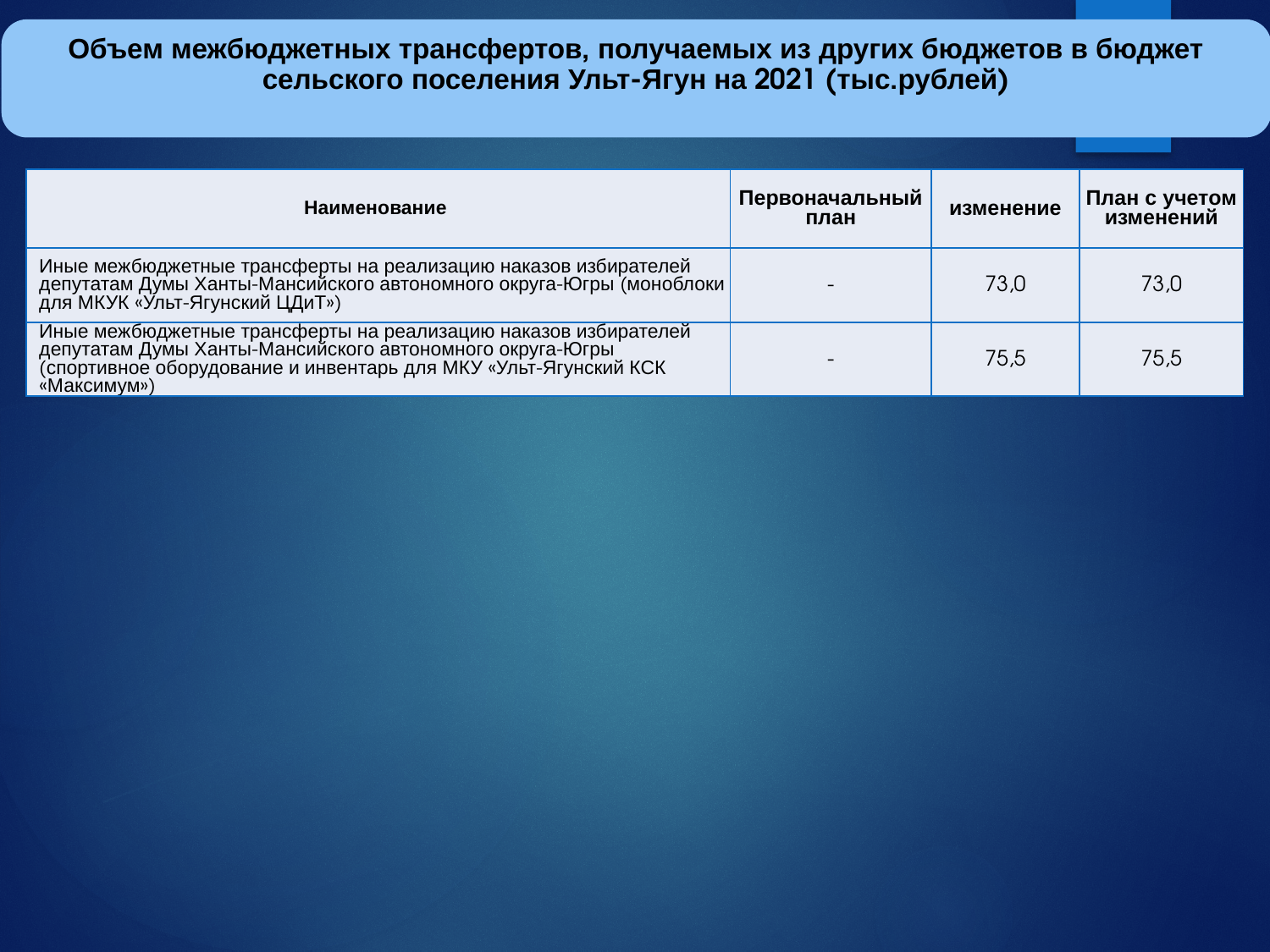

Объем межбюджетных трансфертов, получаемых из других бюджетов в бюджет сельского поселения Ульт-Ягун на 2021 (тыс.рублей)
| Наименование | Первоначальный план | изменение | План с учетом изменений |
| --- | --- | --- | --- |
| Иные межбюджетные трансферты на реализацию наказов избирателей депутатам Думы Ханты-Мансийского автономного округа-Югры (моноблоки для МКУК «Ульт-Ягунский ЦДиТ») | - | 73,0 | 73,0 |
| Иные межбюджетные трансферты на реализацию наказов избирателей депутатам Думы Ханты-Мансийского автономного округа-Югры (спортивное оборудование и инвентарь для МКУ «Ульт-Ягунский КСК «Максимум») | - | 75,5 | 75,5 |